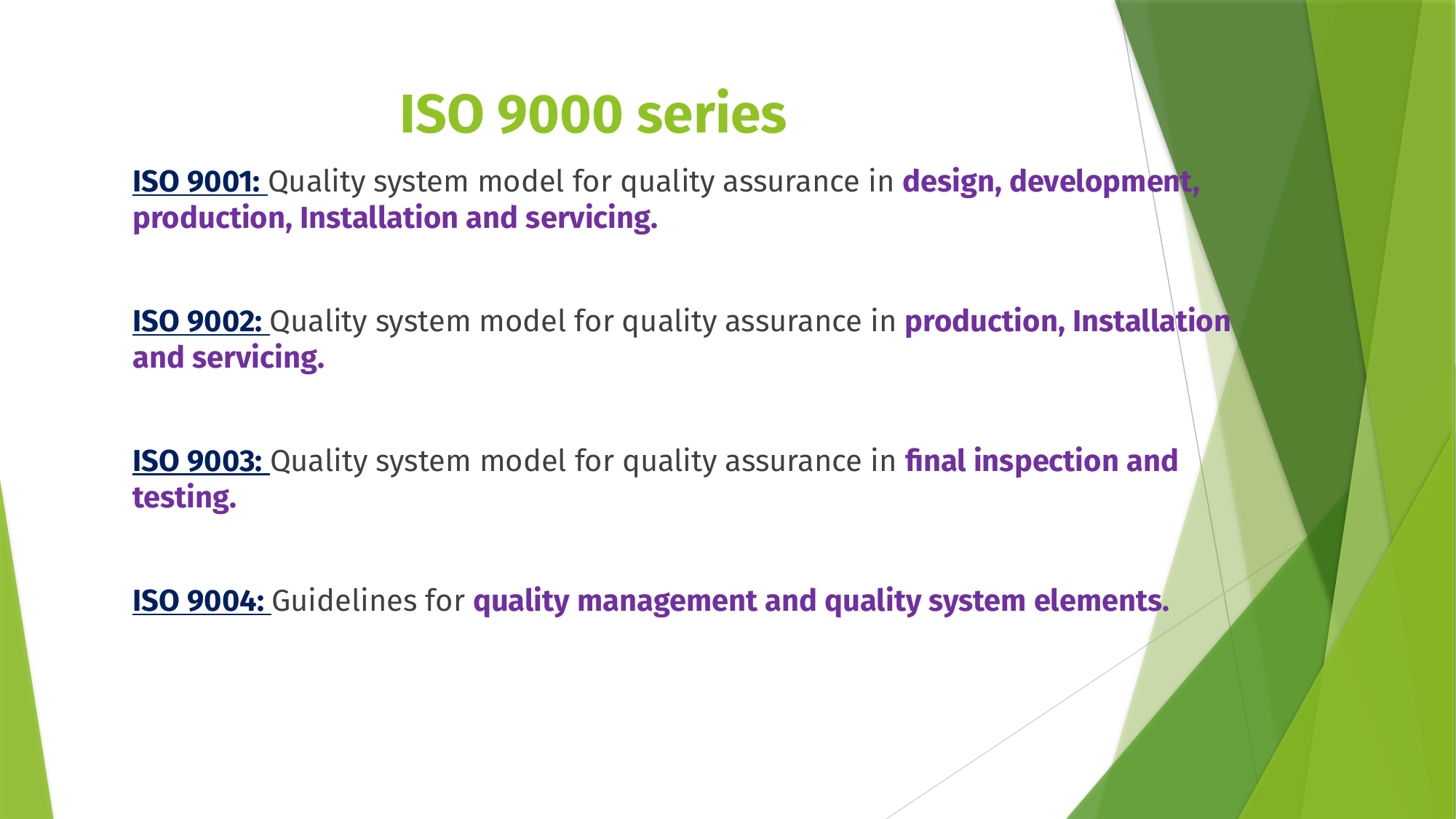

ISO 9000 series
	ISO 9001: Quality system model for quality assurance in design, development, production, Installation and servicing.

	ISO 9002: Quality system model for quality assurance in production, Installation and servicing.

	ISO 9003: Quality system model for quality assurance in final inspection and testing.

	ISO 9004: Guidelines for quality management and quality system elements.